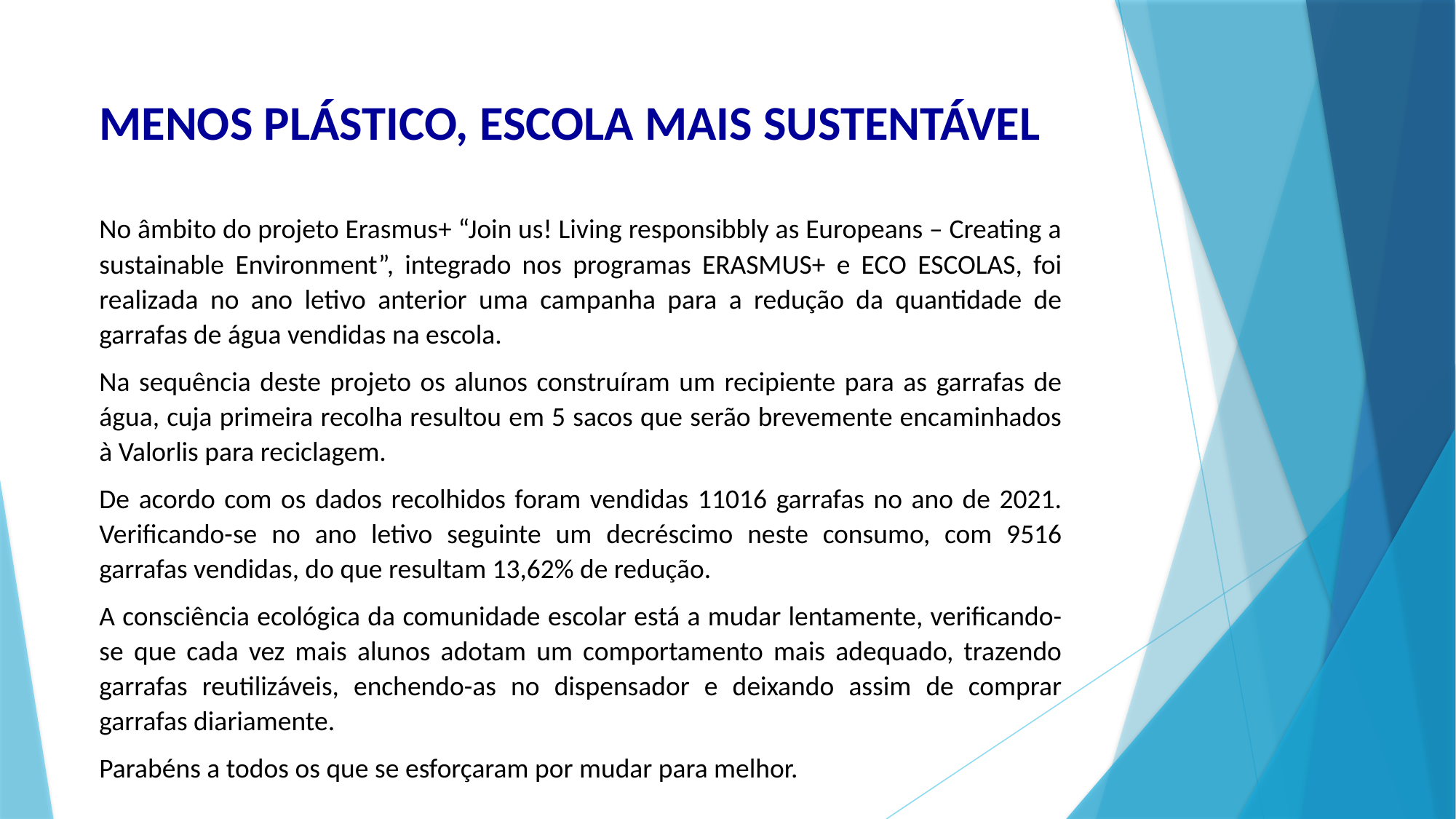

MENOS PLÁSTICO, ESCOLA MAIS SUSTENTÁVEL

No âmbito do projeto Erasmus+ “Join us! Living responsibbly as Europeans – Creating a sustainable Environment”, integrado nos programas ERASMUS+ e ECO ESCOLAS, foi realizada no ano letivo anterior uma campanha para a redução da quantidade de garrafas de água vendidas na escola.
Na sequência deste projeto os alunos construíram um recipiente para as garrafas de água, cuja primeira recolha resultou em 5 sacos que serão brevemente encaminhados à Valorlis para reciclagem.
De acordo com os dados recolhidos foram vendidas 11016 garrafas no ano de 2021. Verificando-se no ano letivo seguinte um decréscimo neste consumo, com 9516 garrafas vendidas, do que resultam 13,62% de redução.
A consciência ecológica da comunidade escolar está a mudar lentamente, verificando-se que cada vez mais alunos adotam um comportamento mais adequado, trazendo garrafas reutilizáveis, enchendo-as no dispensador e deixando assim de comprar garrafas diariamente.
Parabéns a todos os que se esforçaram por mudar para melhor.